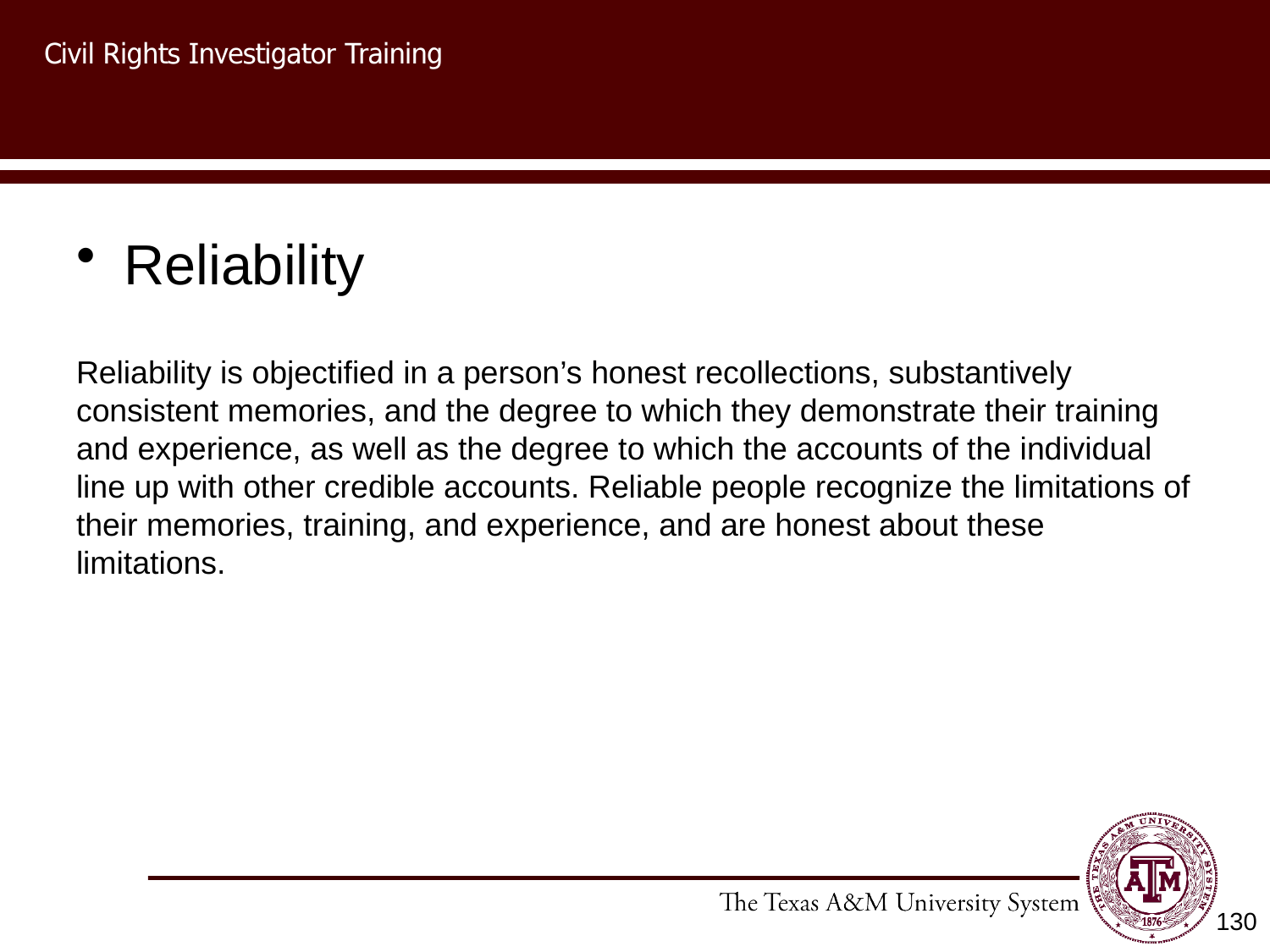

# Civil Rights Investigator Training
Reliability

Reliability is objectified in a person’s honest recollections, substantively consistent memories, and the degree to which they demonstrate their training and experience, as well as the degree to which the accounts of the individual line up with other credible accounts. Reliable people recognize the limitations of their memories, training, and experience, and are honest about these limitations.

130